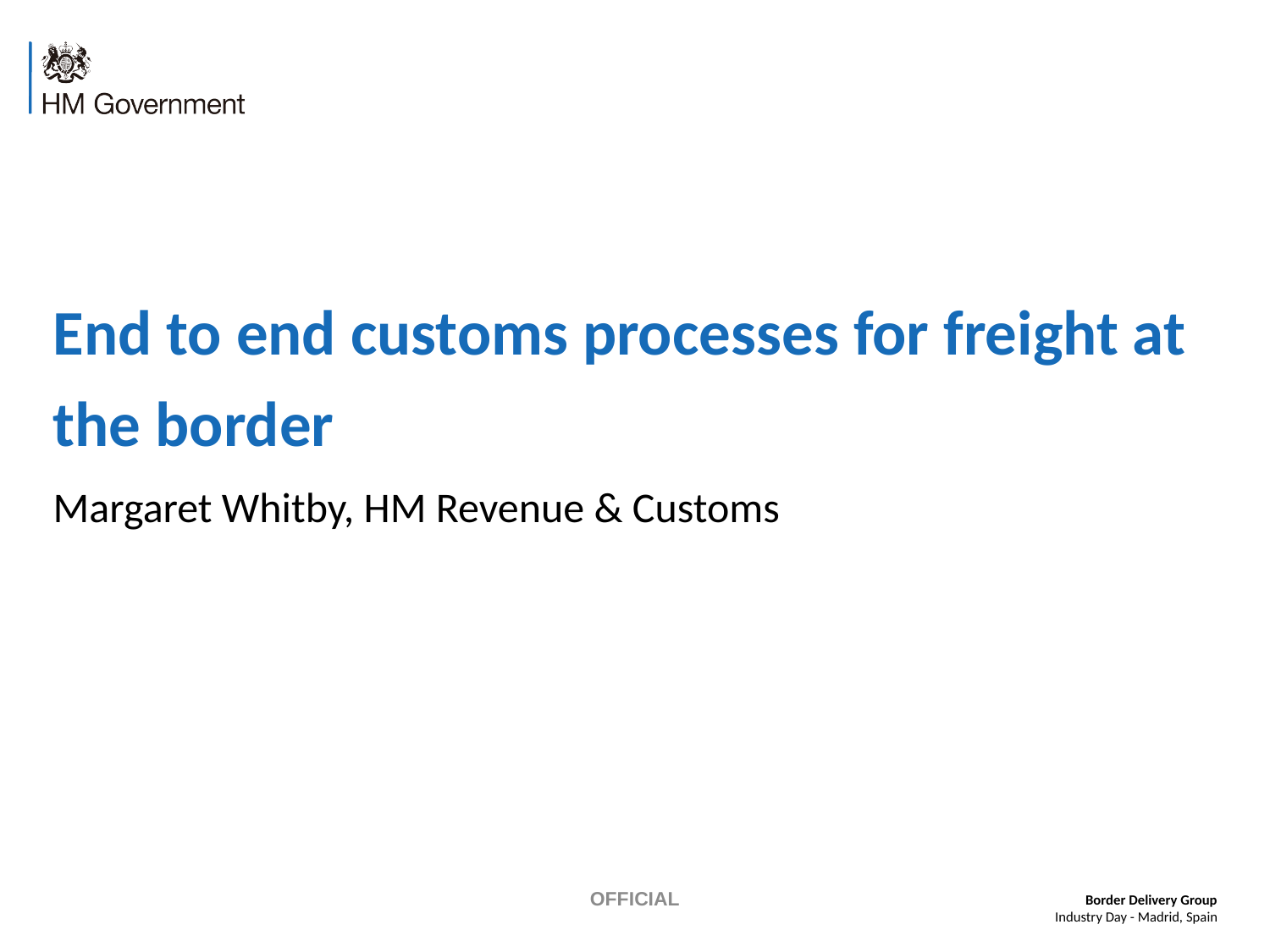

End to end customs processes for freight at the border
Margaret Whitby, HM Revenue & Customs
OFFICIAL